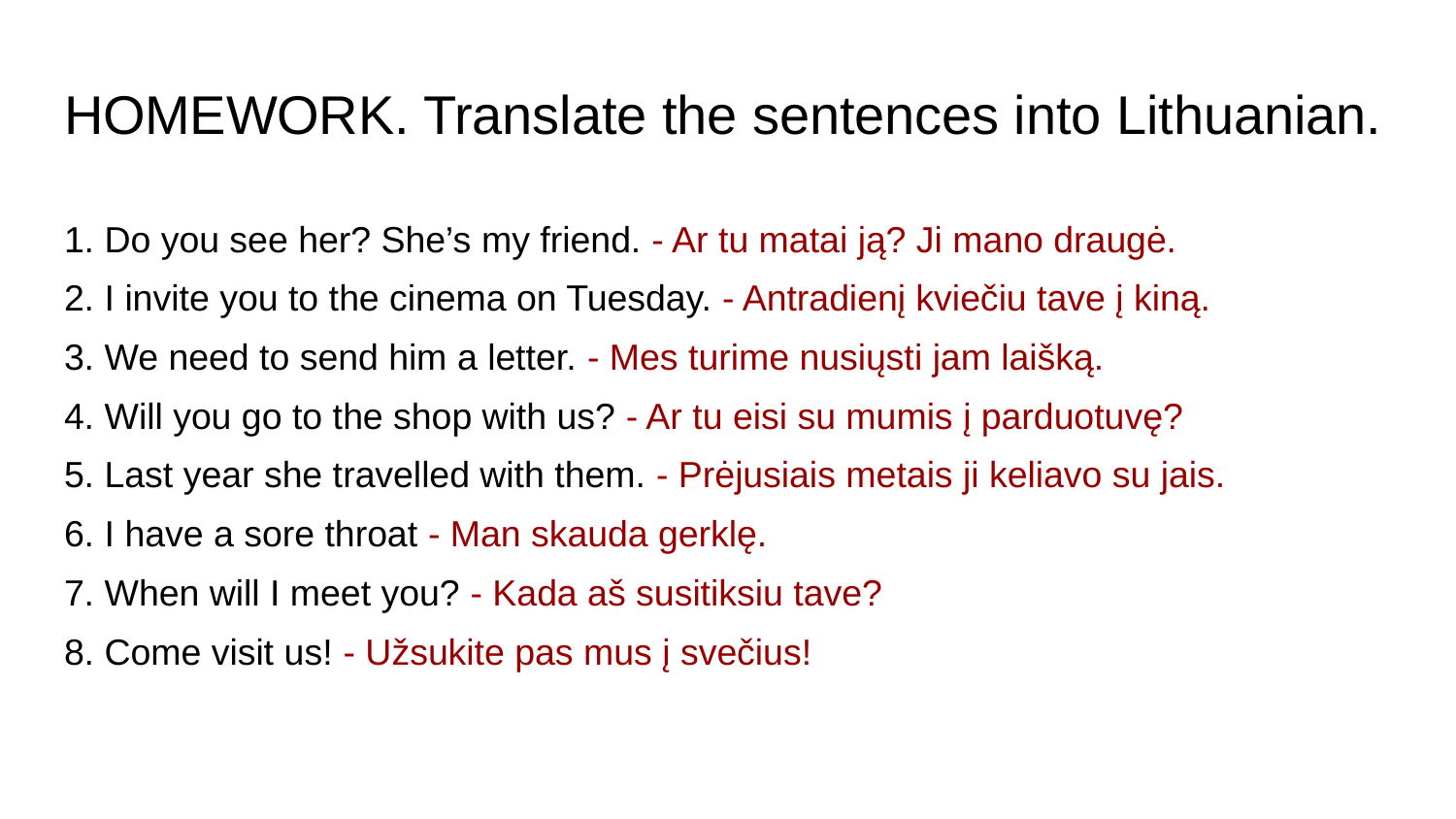

# HOMEWORK. Translate the sentences into Lithuanian.
1. Do you see her? She’s my friend. - Ar tu matai ją? Ji mano draugė.
2. I invite you to the cinema on Tuesday. - Antradienį kviečiu tave į kiną.
3. We need to send him a letter. - Mes turime nusiųsti jam laišką.
4. Will you go to the shop with us? - Ar tu eisi su mumis į parduotuvę?
5. Last year she travelled with them. - Prėjusiais metais ji keliavo su jais.
6. I have a sore throat - Man skauda gerklę.
7. When will I meet you? - Kada aš susitiksiu tave?
8. Come visit us! - Užsukite pas mus į svečius!